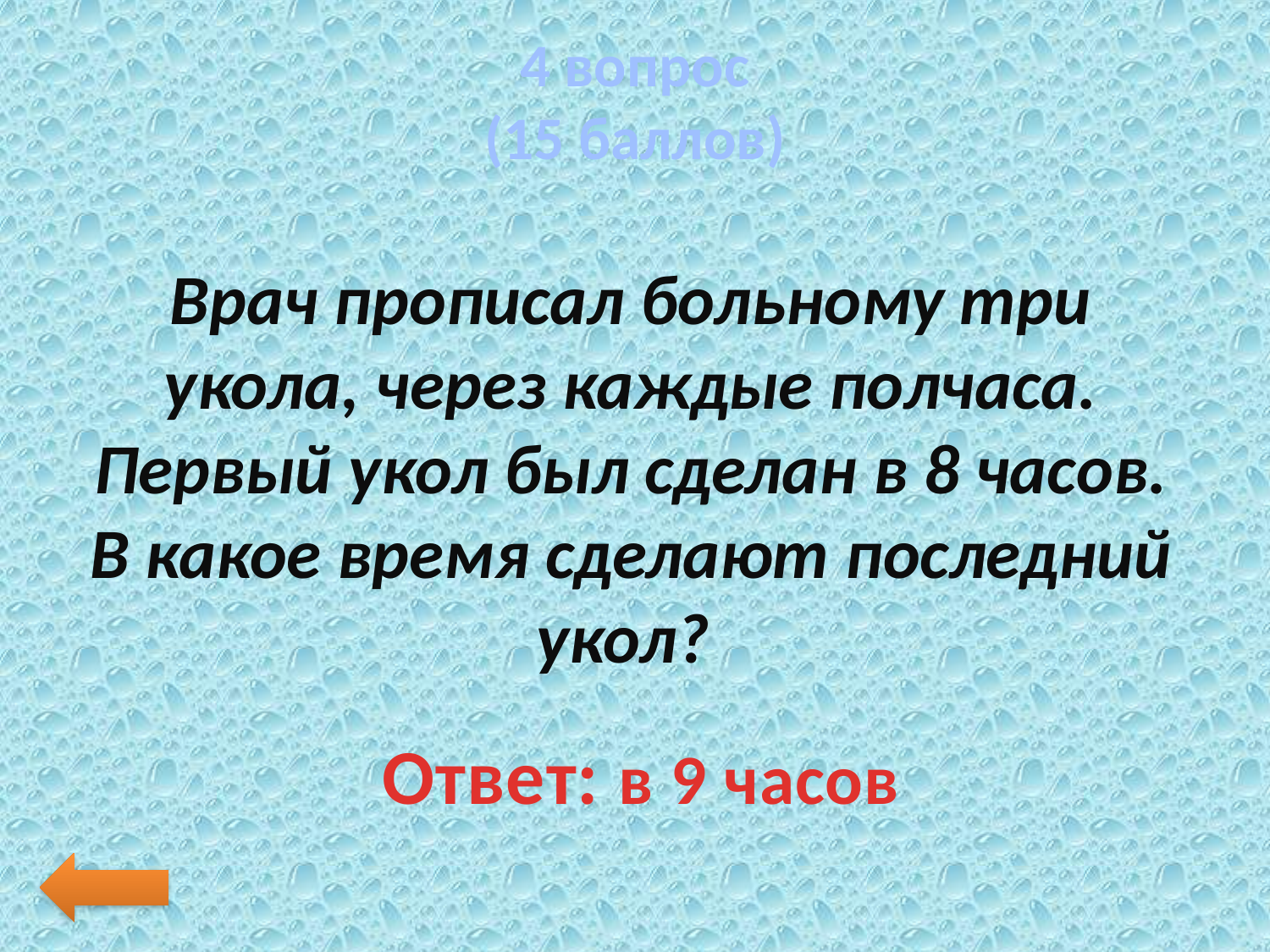

# 4 вопрос (15 баллов)
Врач прописал больному три укола, через каждые полчаса. Первый укол был сделан в 8 часов. В какое время сделают последний укол?
Ответ: в 9 часов